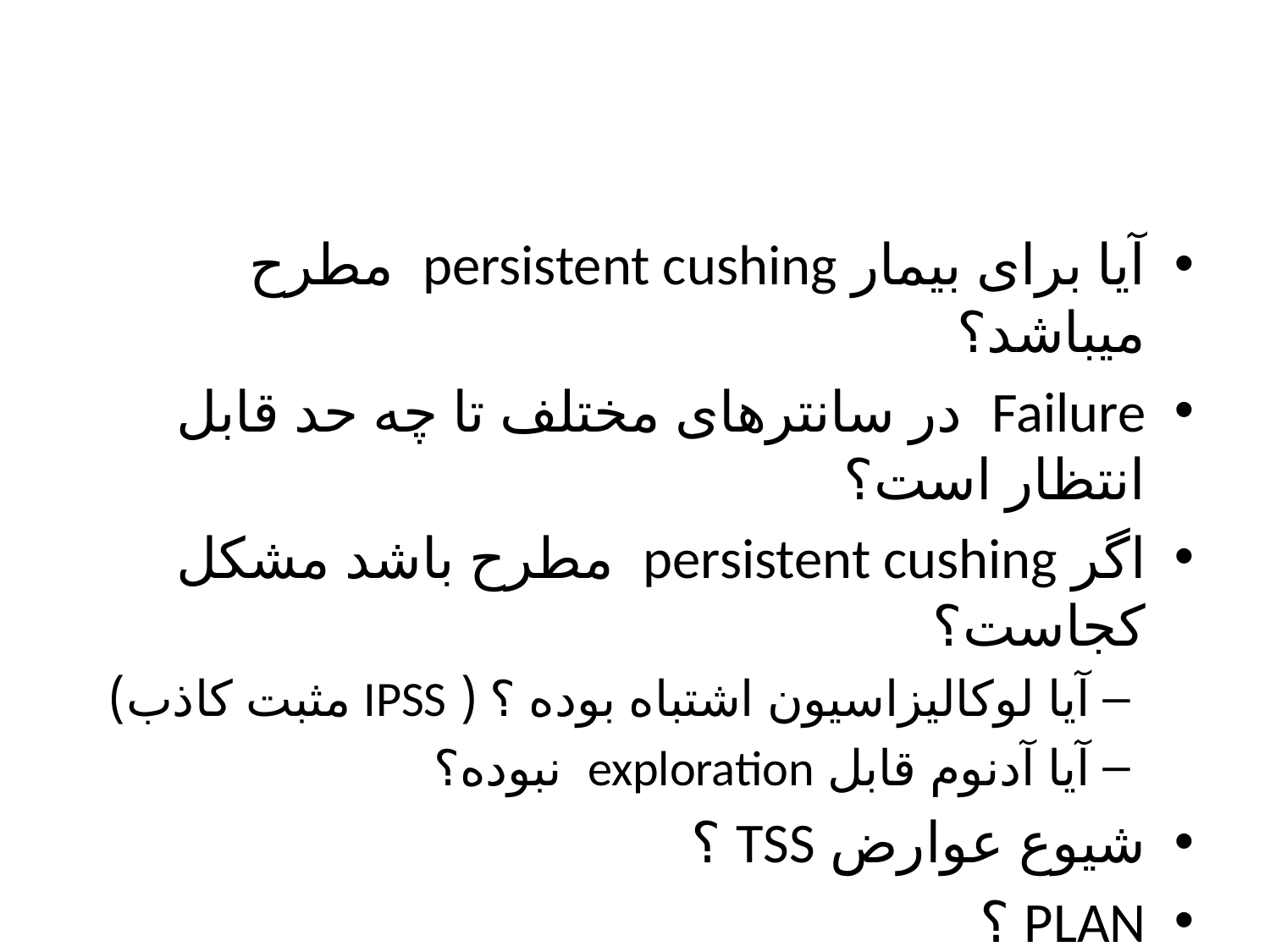

#
آیا برای بیمار persistent cushing  مطرح میباشد؟
Failure  در سانترهای مختلف تا چه حد قابل انتظار است؟
اگر persistent cushing  مطرح باشد مشکل کجاست؟
آیا لوکالیزاسیون اشتباه بوده ؟ ( IPSS مثبت کاذب)
آیا آدنوم قابل exploration  نبوده؟
شیوع عوارض TSS ؟
PLAN ؟